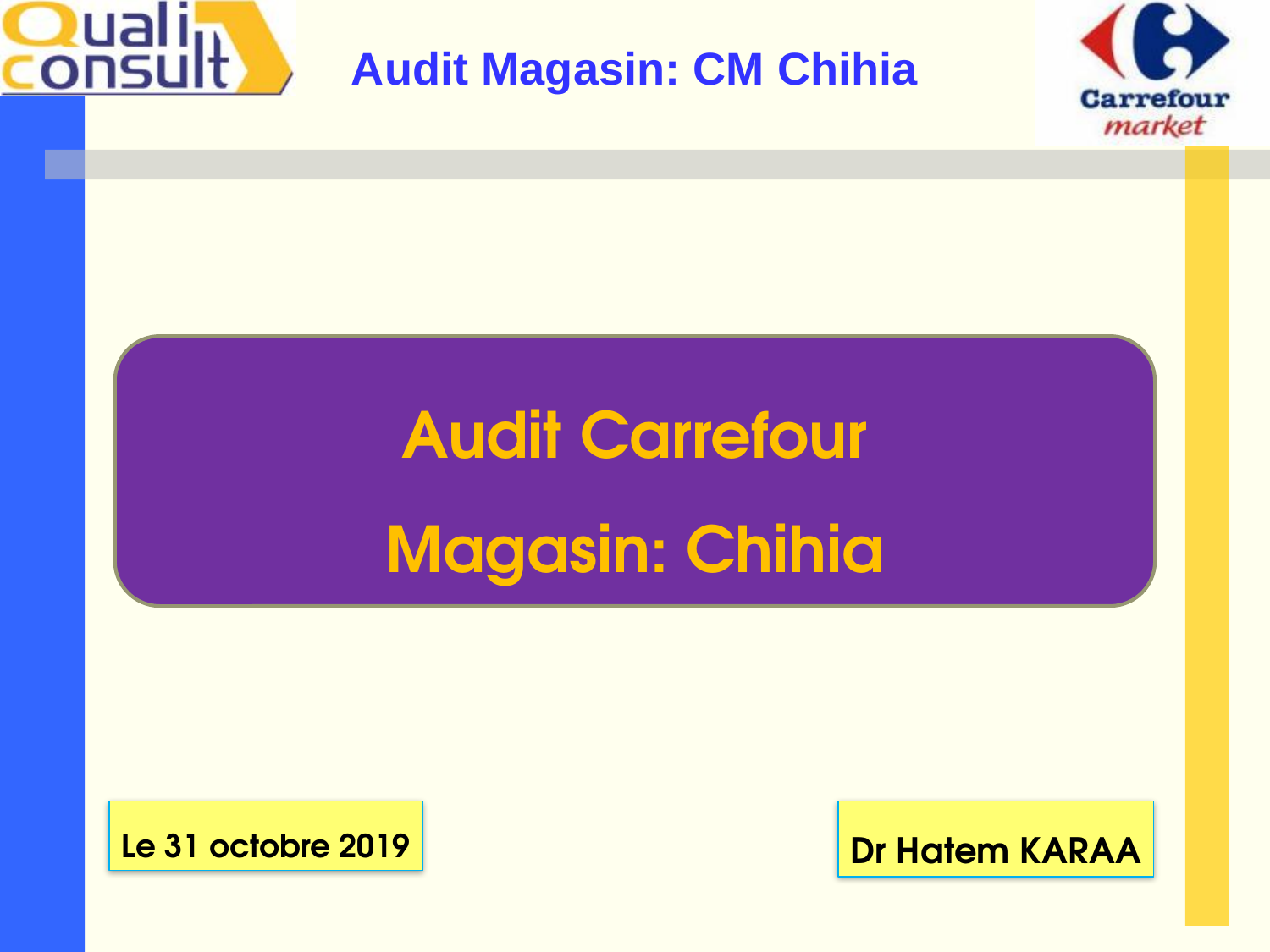

Audit Carrefour
Magasin: Chihia
Le 31 octobre 2019
Dr Hatem KARAA